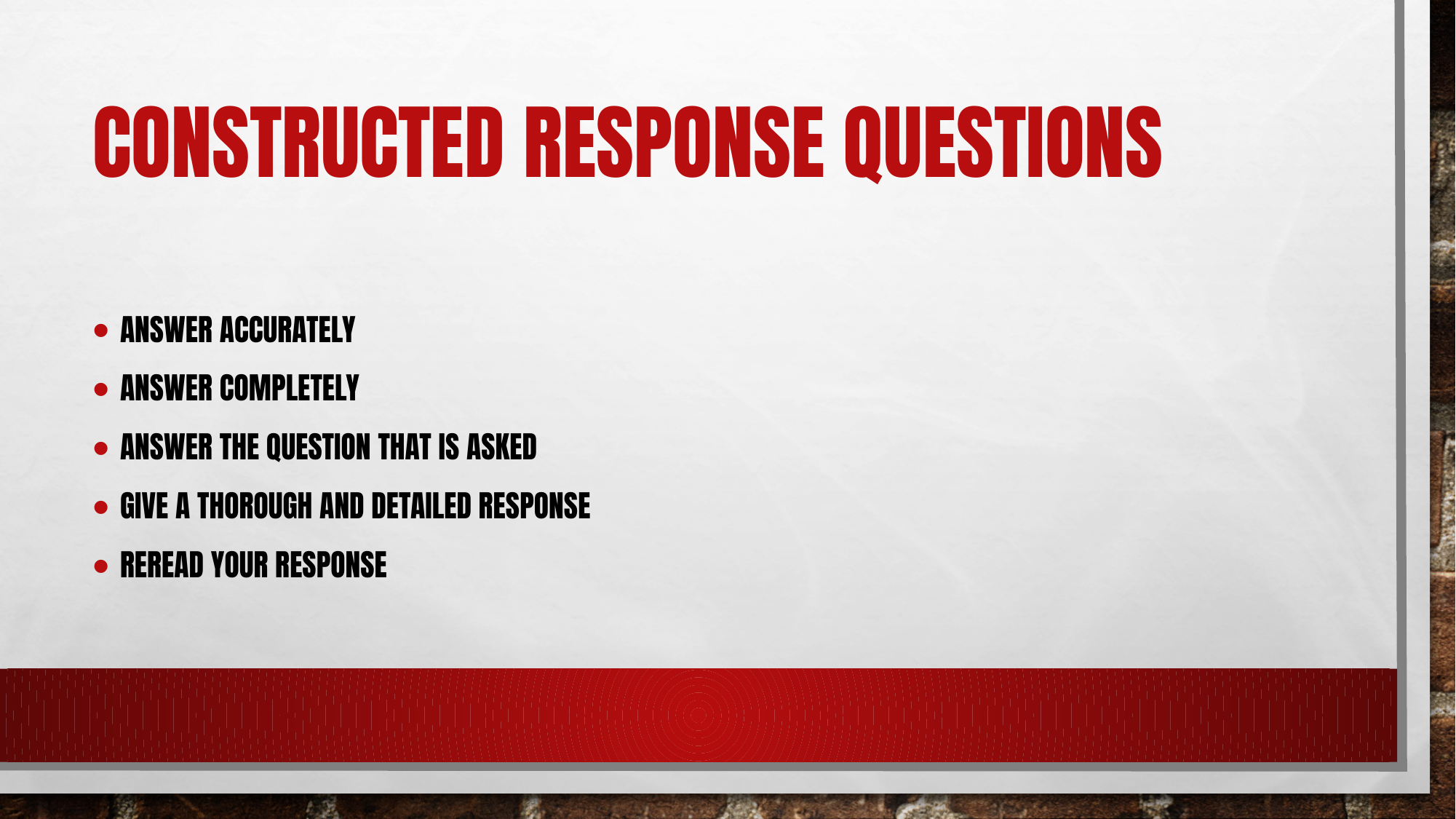

# Constructed Response questions
Answer accurately
Answer completely
Answer the question that is asked
Give a thorough and detailed response
Reread your response